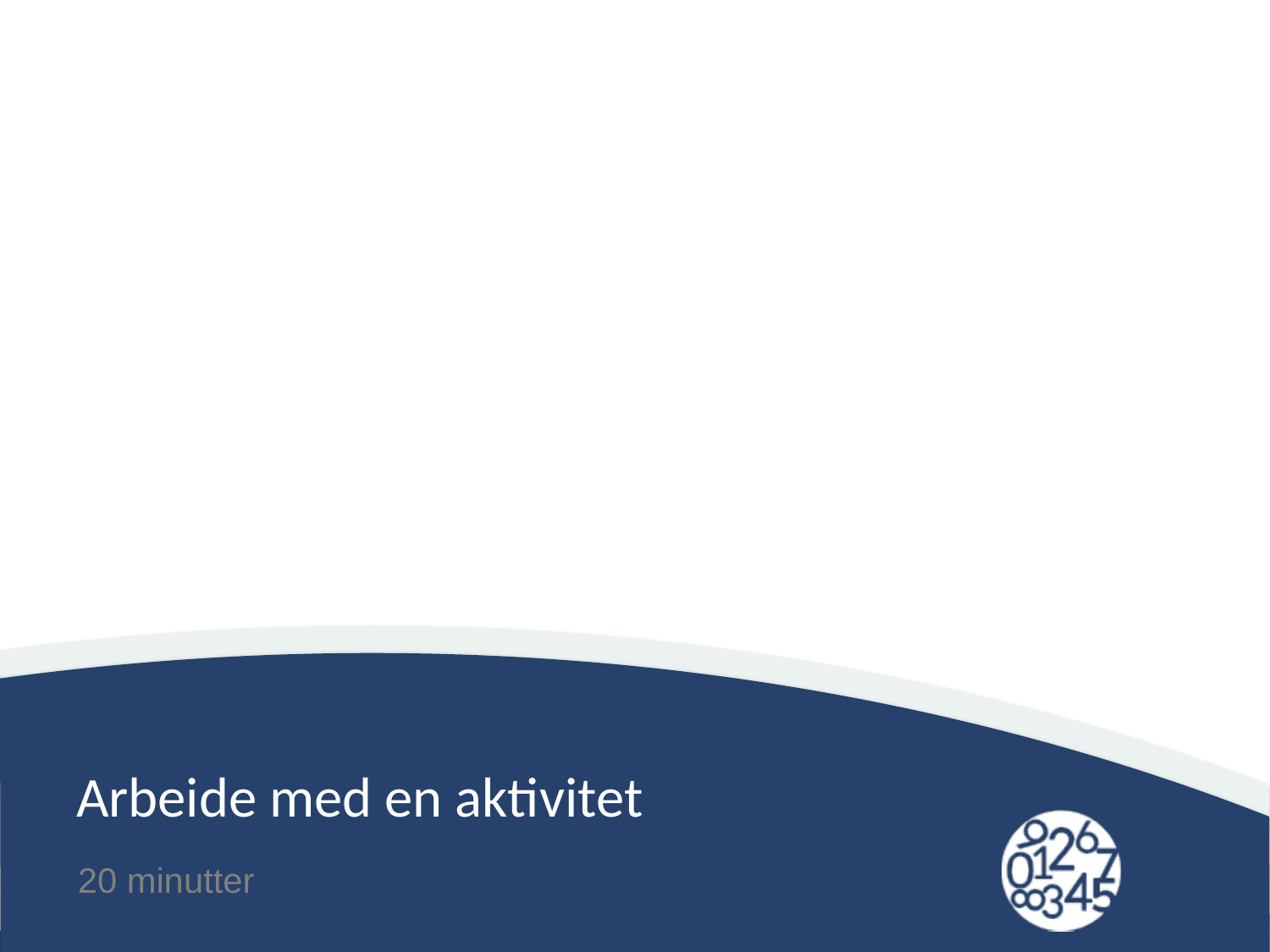

# Arbeide med en aktivitet
20 minutter